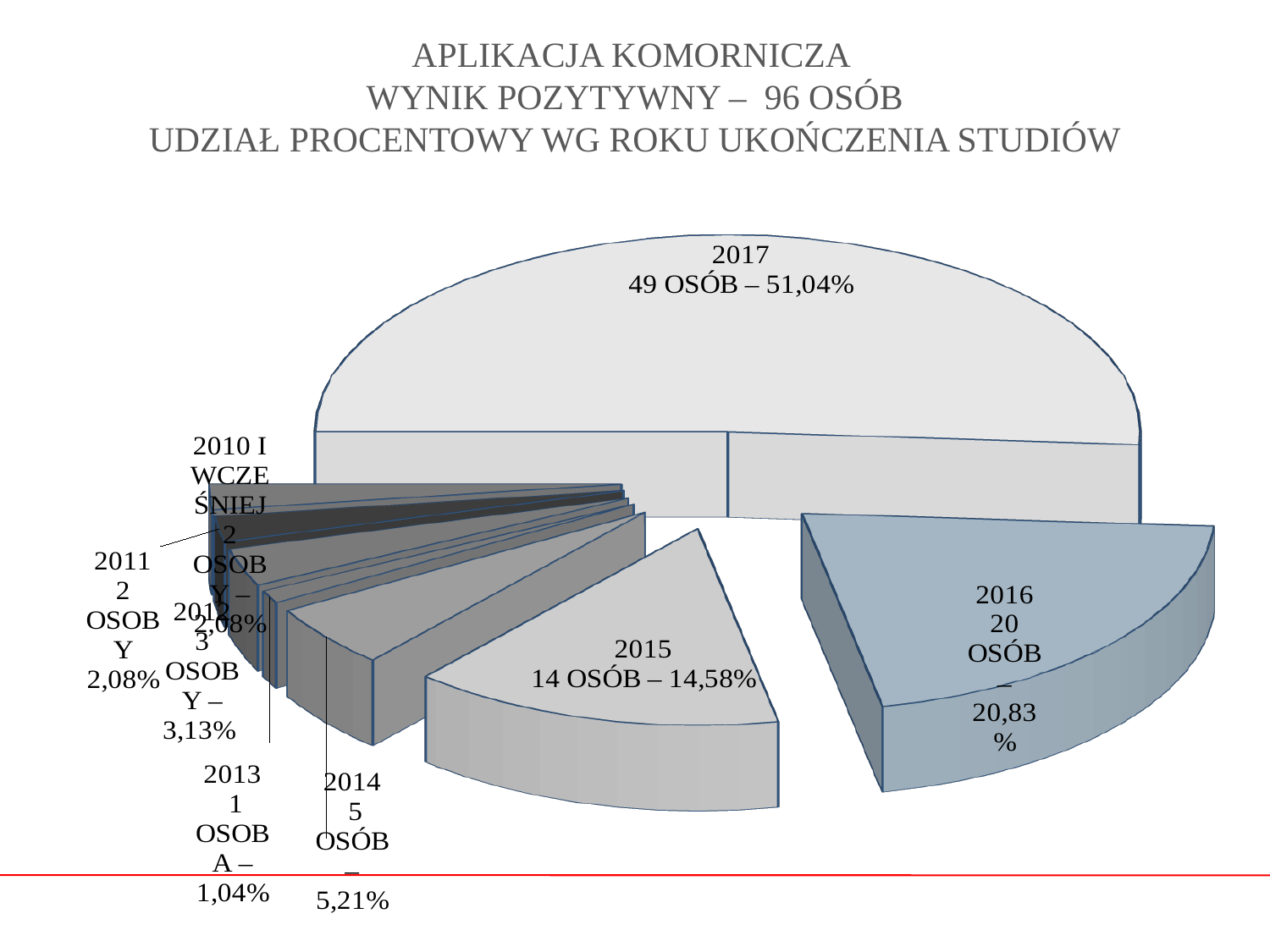

# APLIKACJA KOMORNICZA WYNIK POZYTYWNY –  96 OSÓB UDZIAŁ PROCENTOWY WG ROKU UKOŃCZENIA STUDIÓW

[unsupported chart]